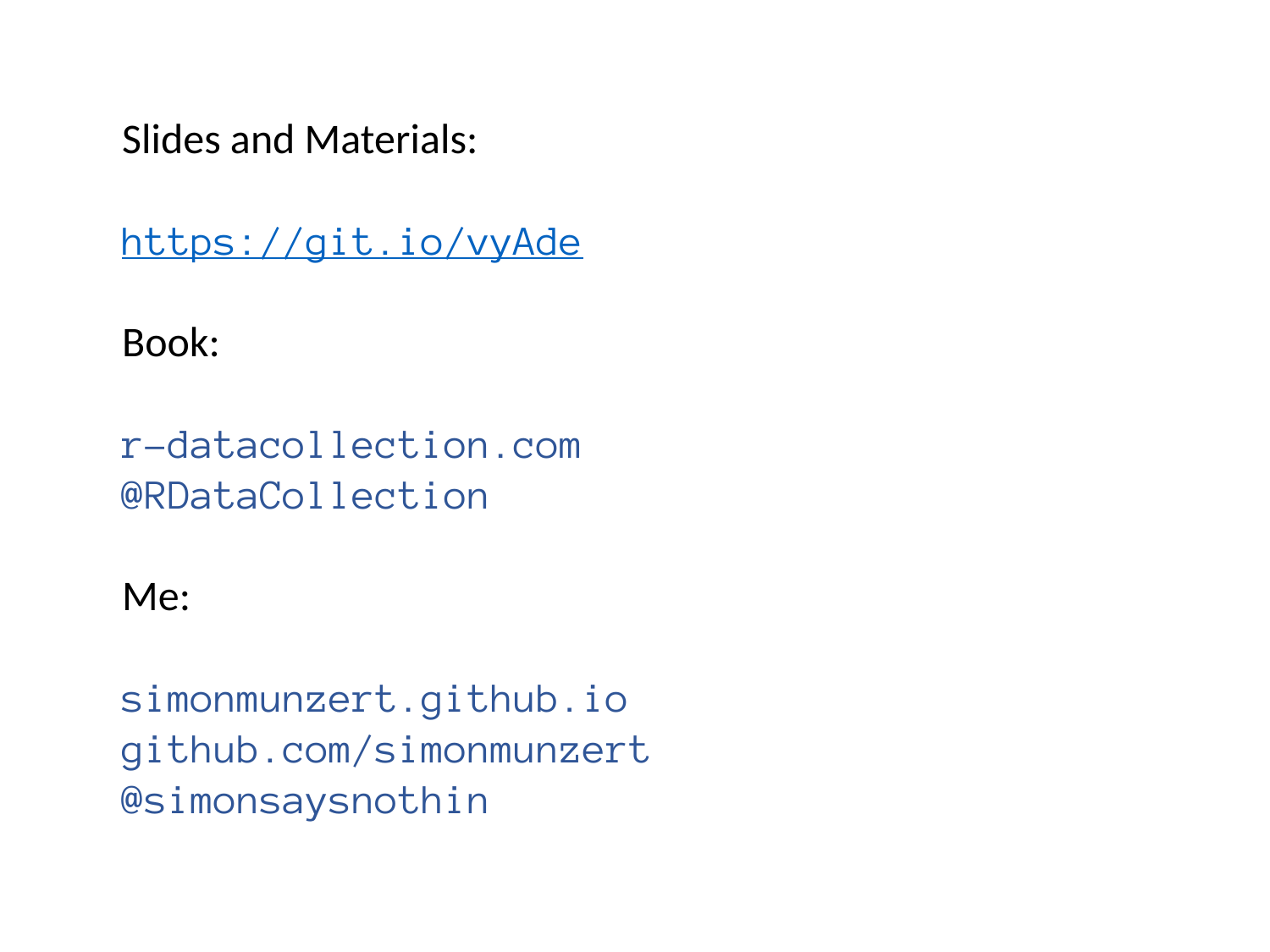

Slides and Materials:

https://git.io/vyAde

Book:

r-datacollection.com
@RDataCollection

Me:

simonmunzert.github.io
github.com/simonmunzert
@simonsaysnothin